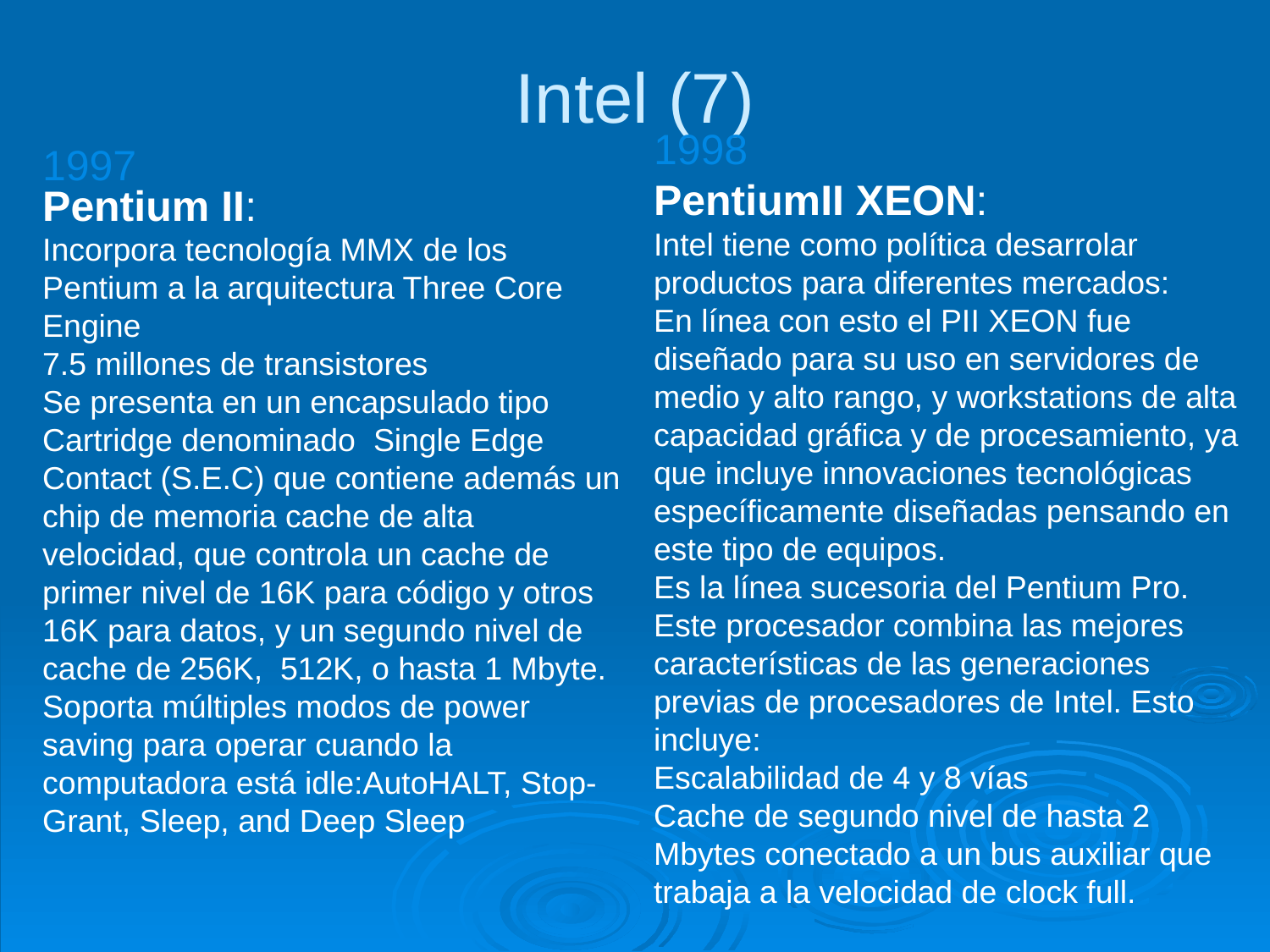

Intel (7)
1998
PentiumII XEON:
Intel tiene como política desarrolar productos para diferentes mercados:
En línea con esto el PII XEON fue diseñado para su uso en servidores de medio y alto rango, y workstations de alta capacidad gráfica y de procesamiento, ya que incluye innovaciones tecnológicas específicamente diseñadas pensando en este tipo de equipos.
Es la línea sucesoria del Pentium Pro.
Este procesador combina las mejores características de las generaciones previas de procesadores de Intel. Esto incluye:
Escalabilidad de 4 y 8 vías
Cache de segundo nivel de hasta 2 Mbytes conectado a un bus auxiliar que trabaja a la velocidad de clock full.
1997
Pentium II:
Incorpora tecnología MMX de los Pentium a la arquitectura Three Core Engine
7.5 millones de transistores
Se presenta en un encapsulado tipo Cartridge denominado  Single Edge Contact (S.E.C) que contiene además un chip de memoria cache de alta velocidad, que controla un cache de primer nivel de 16K para código y otros 16K para datos, y un segundo nivel de cache de 256K,  512K, o hasta 1 Mbyte.
Soporta múltiples modos de power saving para operar cuando la computadora está idle:AutoHALT, Stop-Grant, Sleep, and Deep Sleep